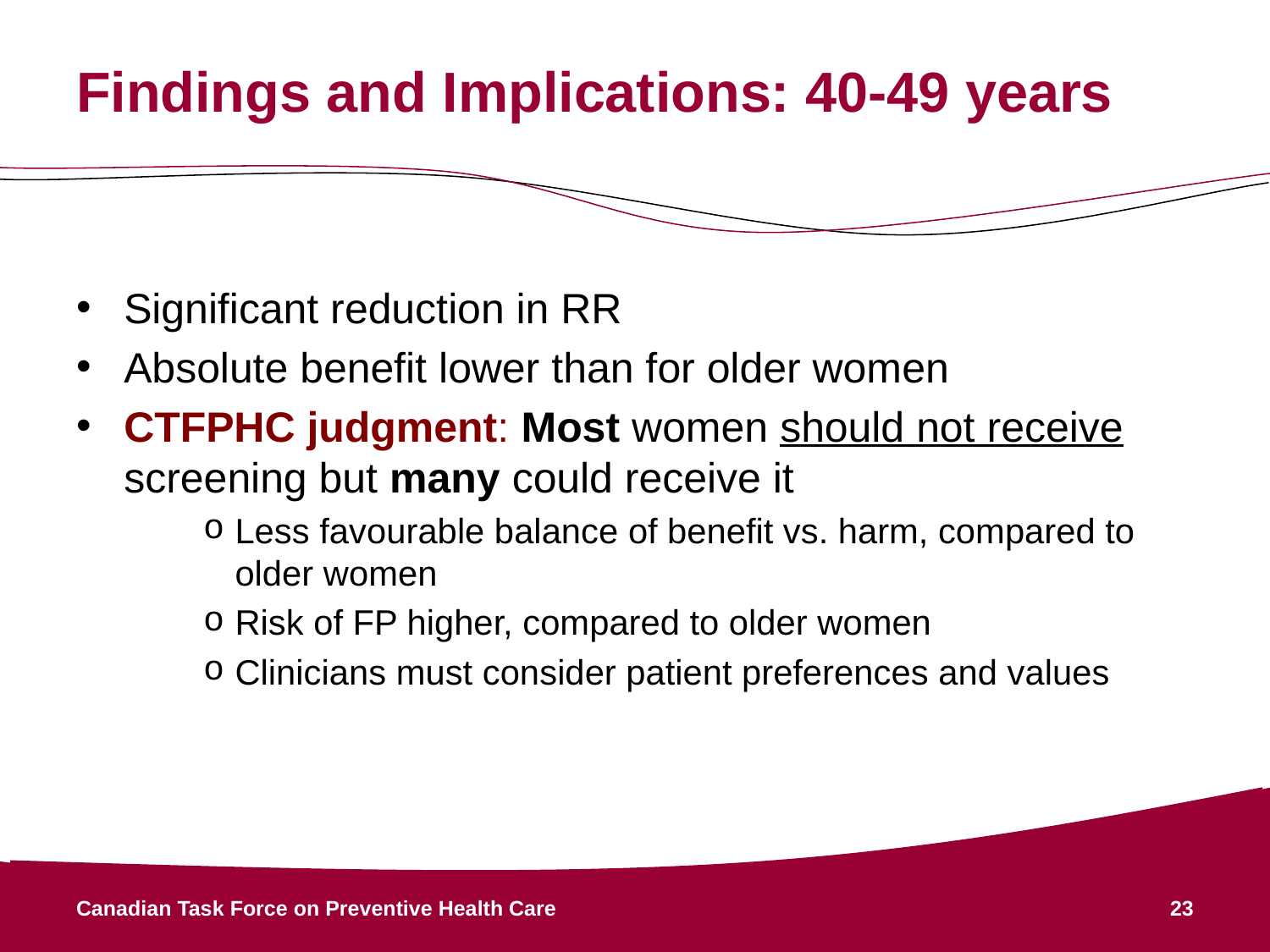

# Findings and Implications: 40-49 years
Significant reduction in RR
Absolute benefit lower than for older women
CTFPHC judgment: Most women should not receive screening but many could receive it
Less favourable balance of benefit vs. harm, compared to older women
Risk of FP higher, compared to older women
Clinicians must consider patient preferences and values
Canadian Task Force on Preventive Health Care
23